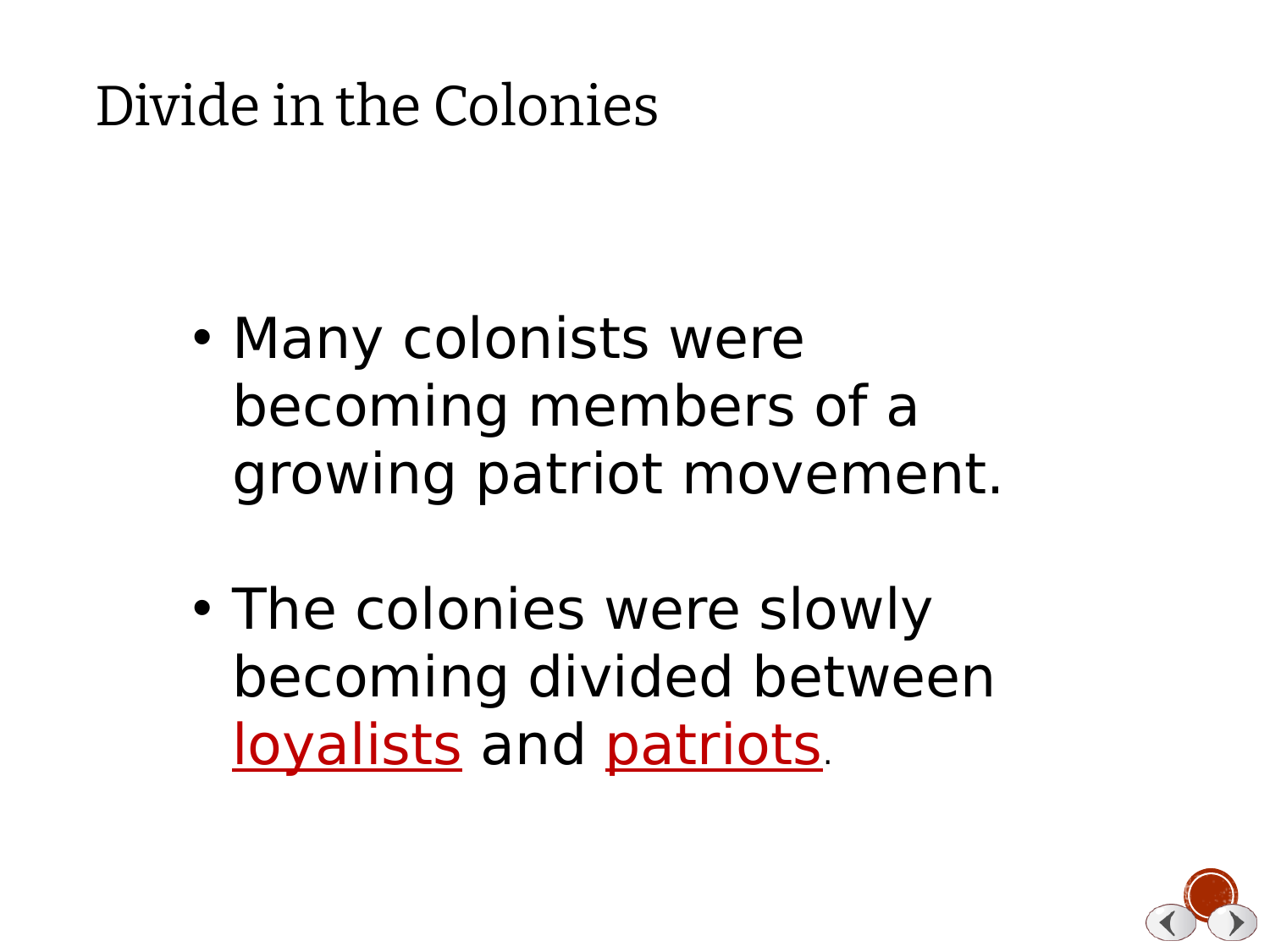

Divide in the Colonies
Many colonists were becoming members of a growing patriot movement.

The colonies were slowly becoming divided between loyalists and patriots.